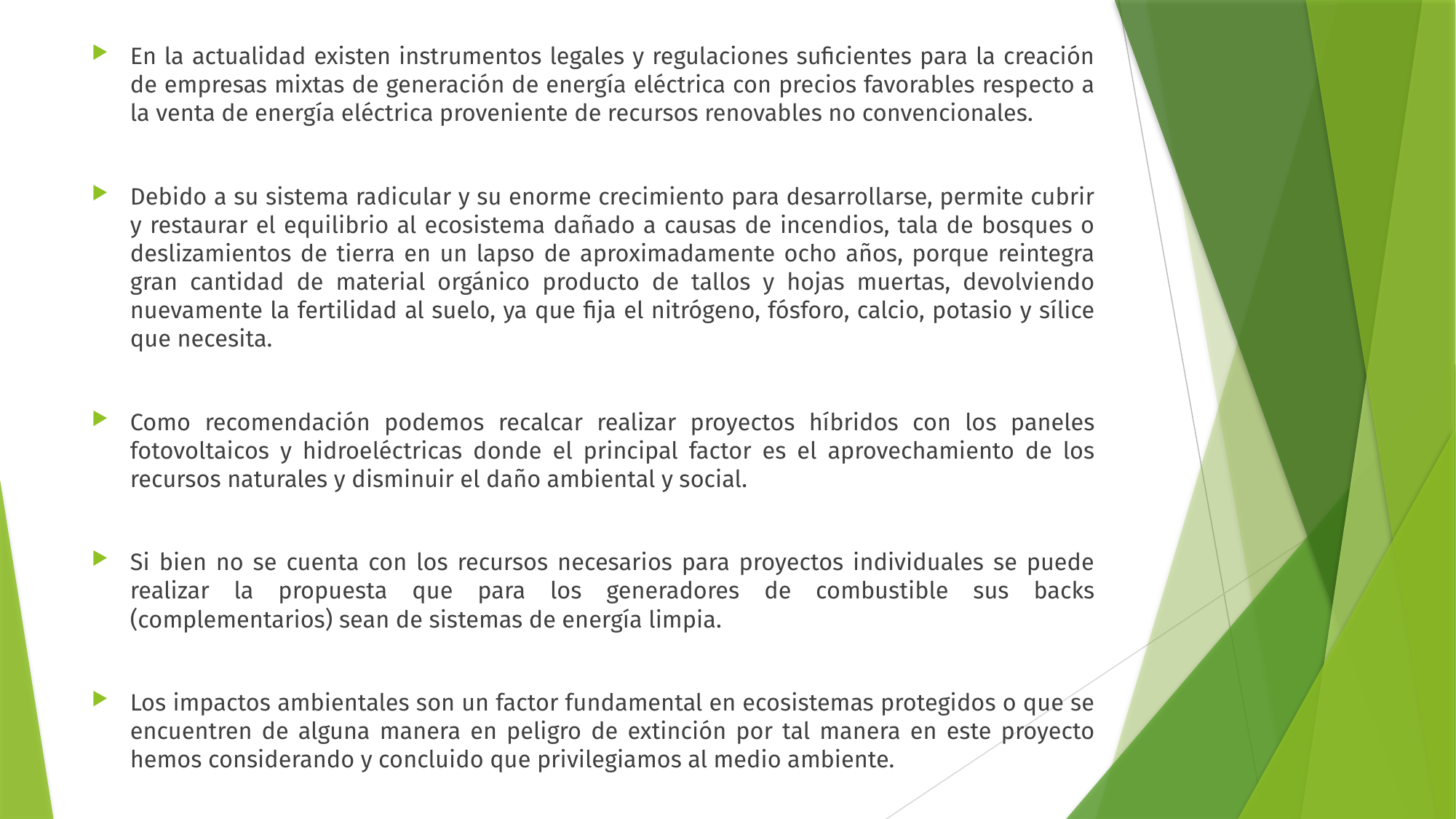

En la actualidad existen instrumentos legales y regulaciones suficientes para la creación de empresas mixtas de generación de energía eléctrica con precios favorables respecto a la venta de energía eléctrica proveniente de recursos renovables no convencionales.

Debido a su sistema radicular y su enorme crecimiento para desarrollarse, permite cubrir y restaurar el equilibrio al ecosistema dañado a causas de incendios, tala de bosques o deslizamientos de tierra en un lapso de aproximadamente ocho años, porque reintegra gran cantidad de material orgánico producto de tallos y hojas muertas, devolviendo nuevamente la fertilidad al suelo, ya que fija el nitrógeno, fósforo, calcio, potasio y sílice que necesita.

Como recomendación podemos recalcar realizar proyectos híbridos con los paneles fotovoltaicos y hidroeléctricas donde el principal factor es el aprovechamiento de los recursos naturales y disminuir el daño ambiental y social.

Si bien no se cuenta con los recursos necesarios para proyectos individuales se puede realizar la propuesta que para los generadores de combustible sus backs (complementarios) sean de sistemas de energía limpia.

Los impactos ambientales son un factor fundamental en ecosistemas protegidos o que se encuentren de alguna manera en peligro de extinción por tal manera en este proyecto hemos considerando y concluido que privilegiamos al medio ambiente.